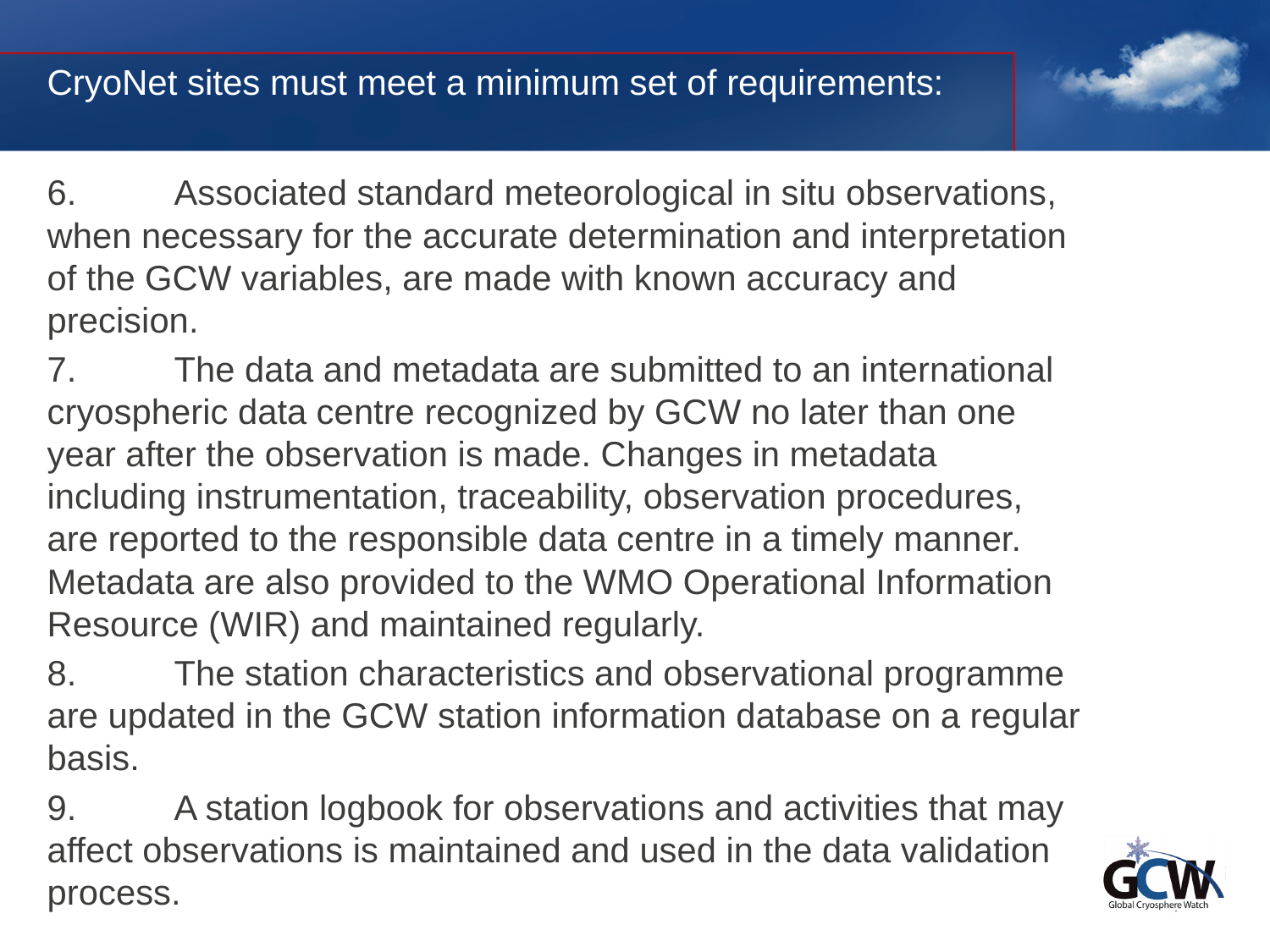

# CryoNet sites must meet a minimum set of requirements:
6.	Associated standard meteorological in situ observations, when necessary for the accurate determination and interpretation of the GCW variables, are made with known accuracy and precision.
7.	The data and metadata are submitted to an international cryospheric data centre recognized by GCW no later than one year after the observation is made. Changes in metadata including instrumentation, traceability, observation procedures, are reported to the responsible data centre in a timely manner. Metadata are also provided to the WMO Operational Information Resource (WIR) and maintained regularly.
8.	The station characteristics and observational programme are updated in the GCW station information database on a regular basis.
9.	A station logbook for observations and activities that may affect observations is maintained and used in the data validation process.